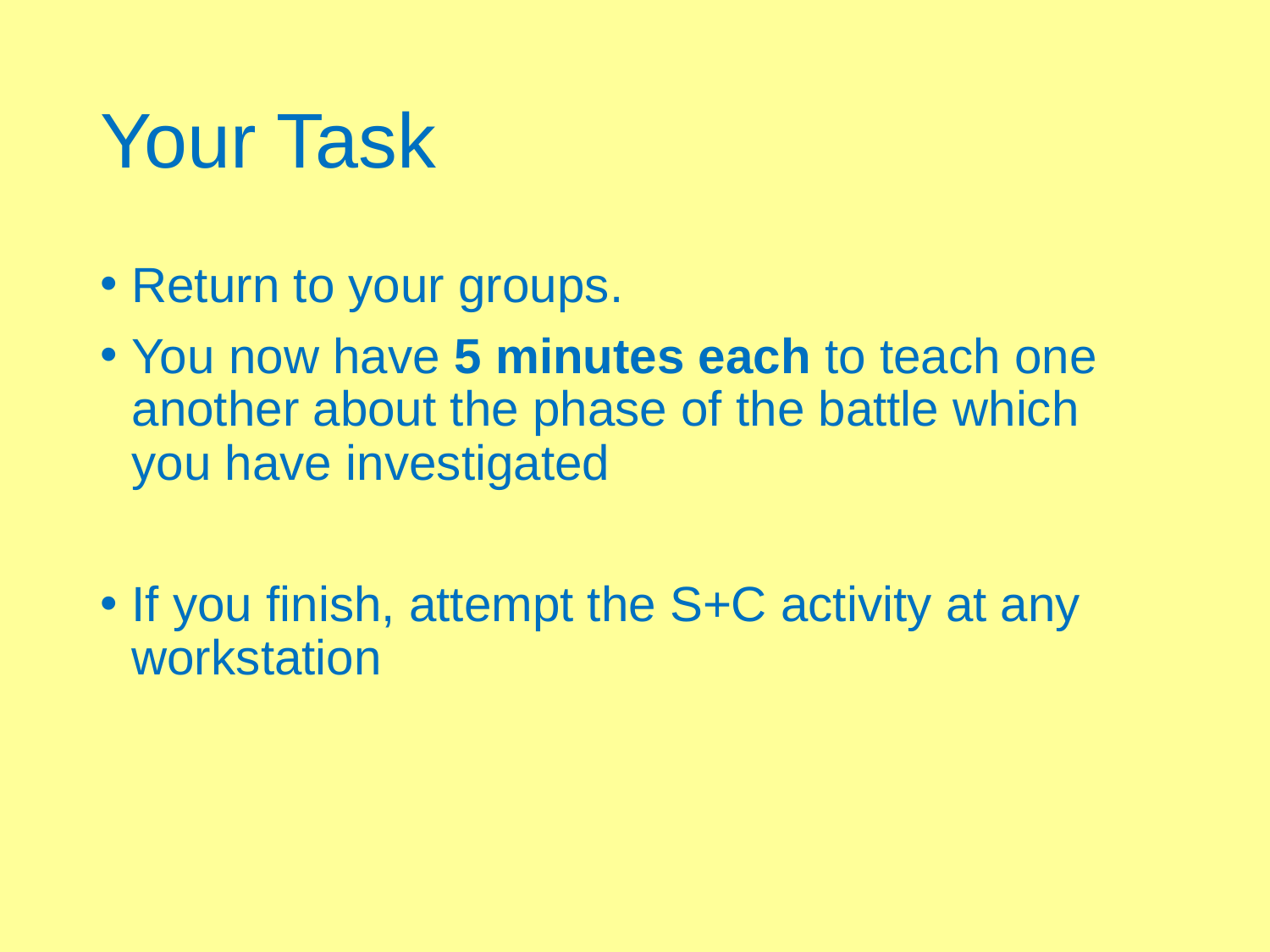

# Your Task
Return to your groups.
You now have 5 minutes each to teach one another about the phase of the battle which you have investigated

If you finish, attempt the S+C activity at any workstation